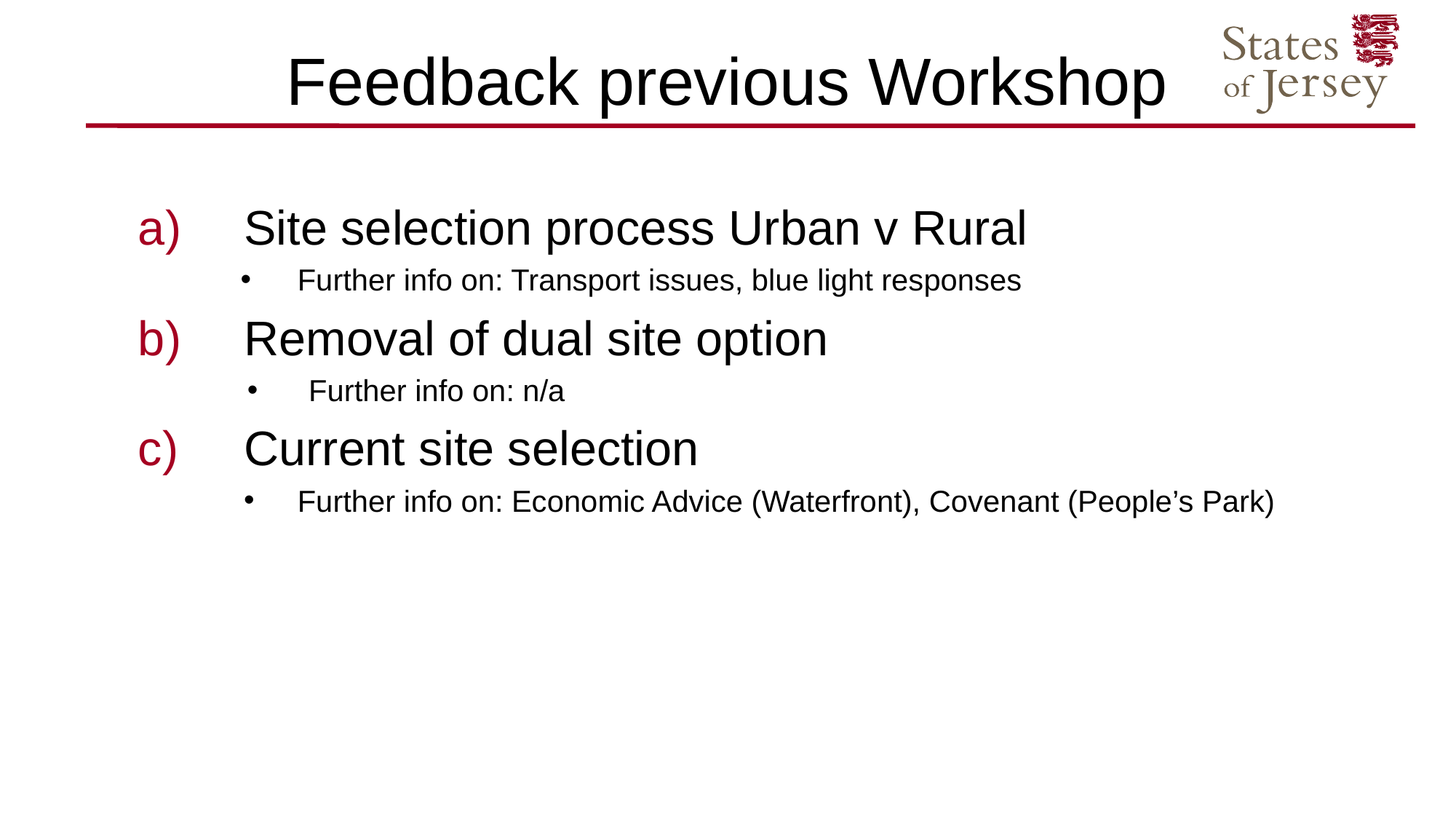

# Feedback previous Workshop
Site selection process Urban v Rural
Further info on: Transport issues, blue light responses
Removal of dual site option
Further info on: n/a
Current site selection
Further info on: Economic Advice (Waterfront), Covenant (People’s Park)